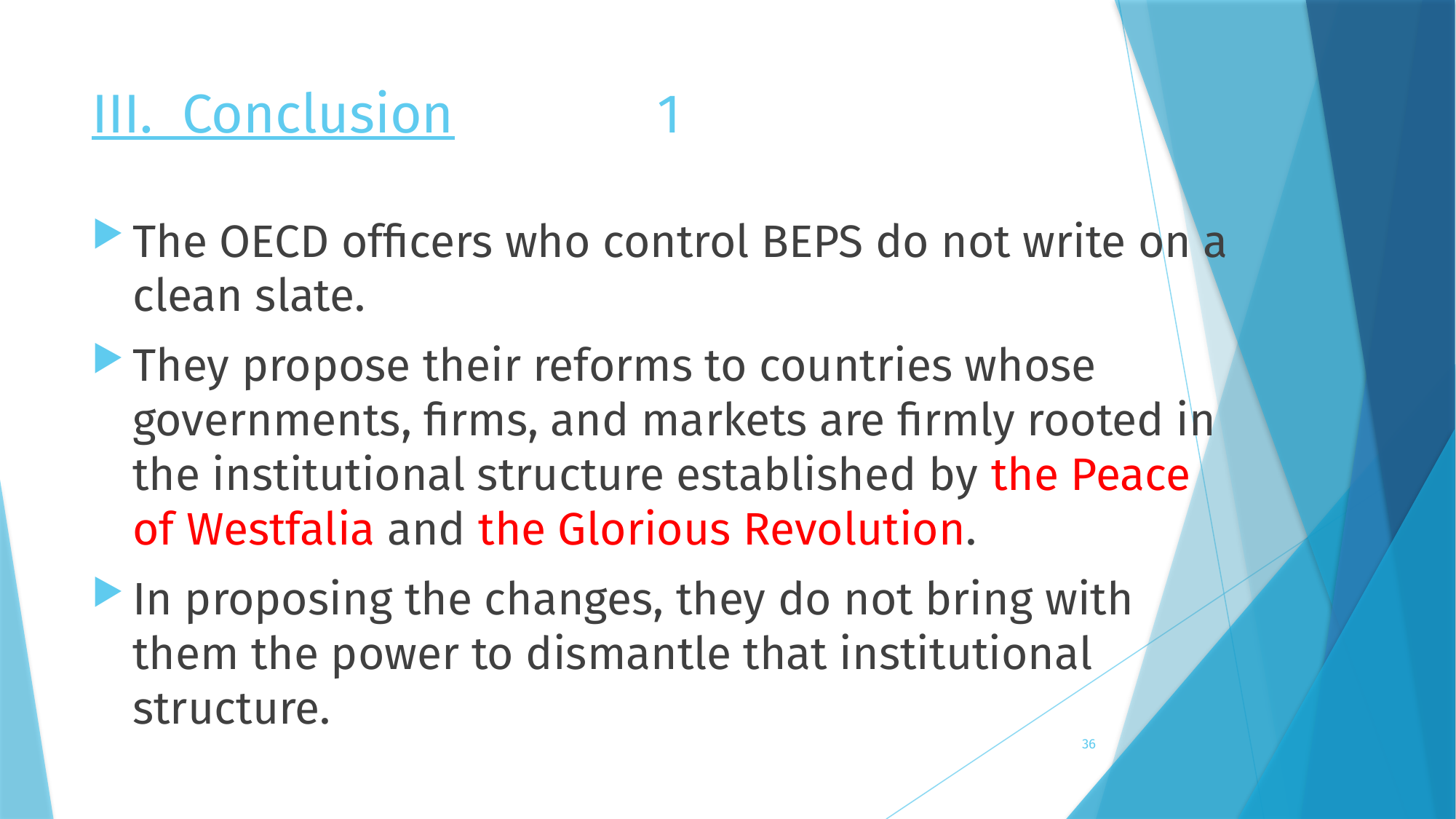

# III.  Conclusion              1
The OECD officers who control BEPS do not write on a clean slate.
They propose their reforms to countries whose governments, firms, and markets are firmly rooted in the institutional structure established by the Peace of Westfalia and the Glorious Revolution.
In proposing the changes, they do not bring with them the power to dismantle that institutional structure.
36